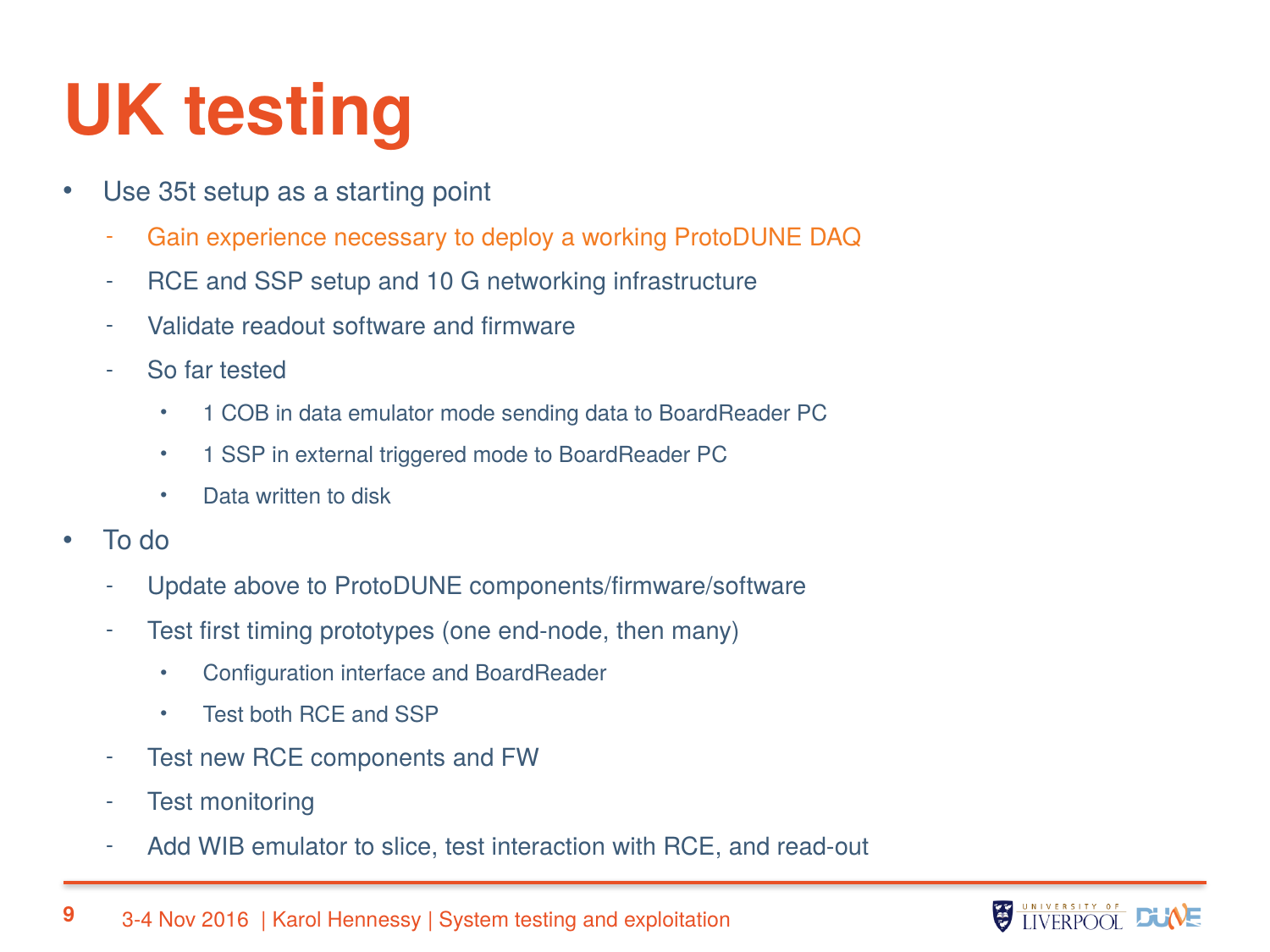

# UK testing
Use 35t setup as a starting point
Gain experience necessary to deploy a working ProtoDUNE DAQ
RCE and SSP setup and 10 G networking infrastructure
Validate readout software and firmware
So far tested
1 COB in data emulator mode sending data to BoardReader PC
1 SSP in external triggered mode to BoardReader PC
Data written to disk
To do
Update above to ProtoDUNE components/firmware/software
Test first timing prototypes (one end-node, then many)
Configuration interface and BoardReader
Test both RCE and SSP
Test new RCE components and FW
Test monitoring
Add WIB emulator to slice, test interaction with RCE, and read-out
9
3-4 Nov 2016
| Karol Hennessy | System testing and exploitation